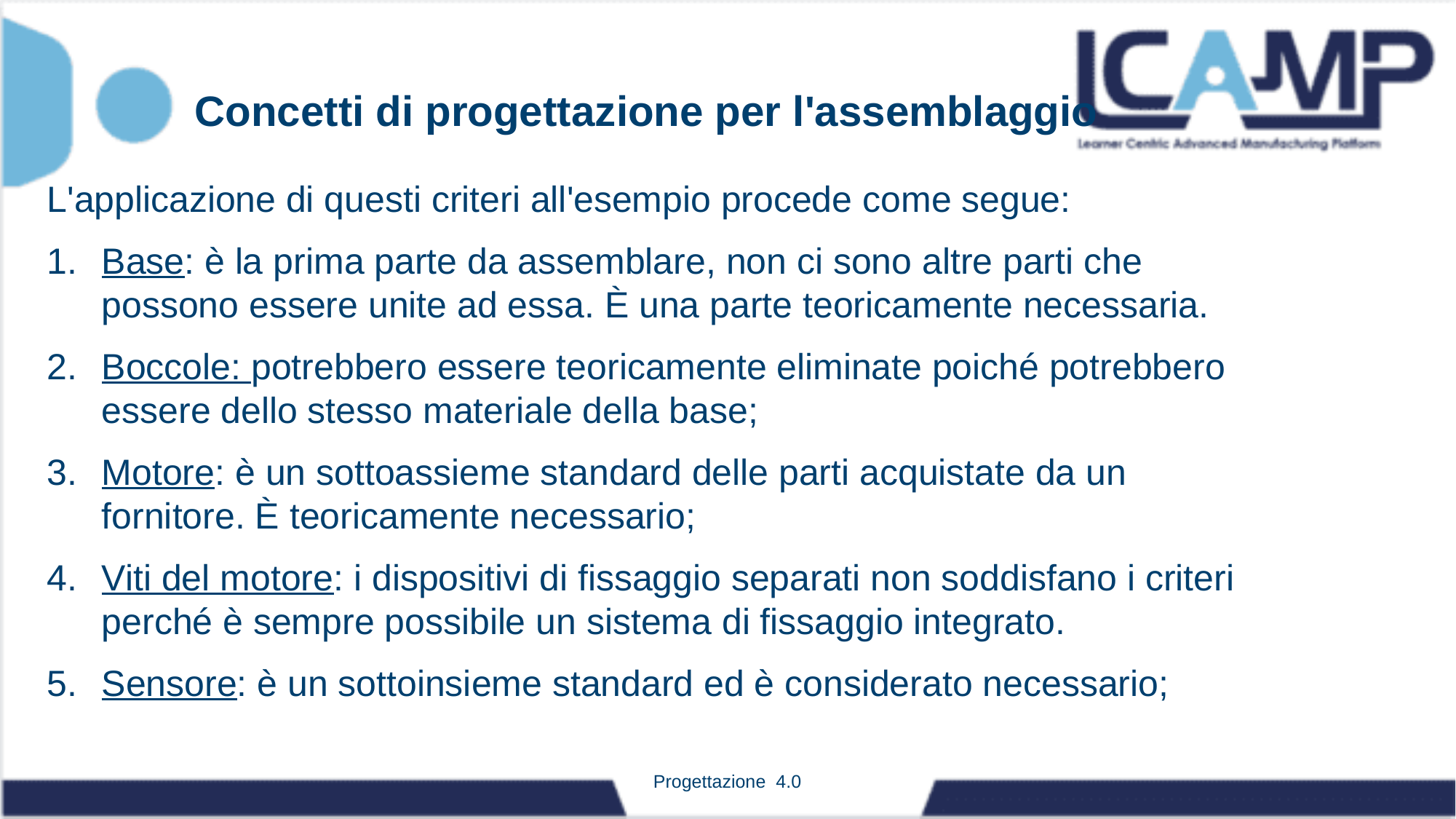

Concetti di progettazione per l'assemblaggio

L'applicazione di questi criteri all'esempio procede come segue:
Base: è la prima parte da assemblare, non ci sono altre parti che possono essere unite ad essa. È una parte teoricamente necessaria.
Boccole: potrebbero essere teoricamente eliminate poiché potrebbero essere dello stesso materiale della base;
Motore: è un sottoassieme standard delle parti acquistate da un fornitore. È teoricamente necessario;
Viti del motore: i dispositivi di fissaggio separati non soddisfano i criteri perché è sempre possibile un sistema di fissaggio integrato.
Sensore: è un sottoinsieme standard ed è considerato necessario;

Progettazione  4.0